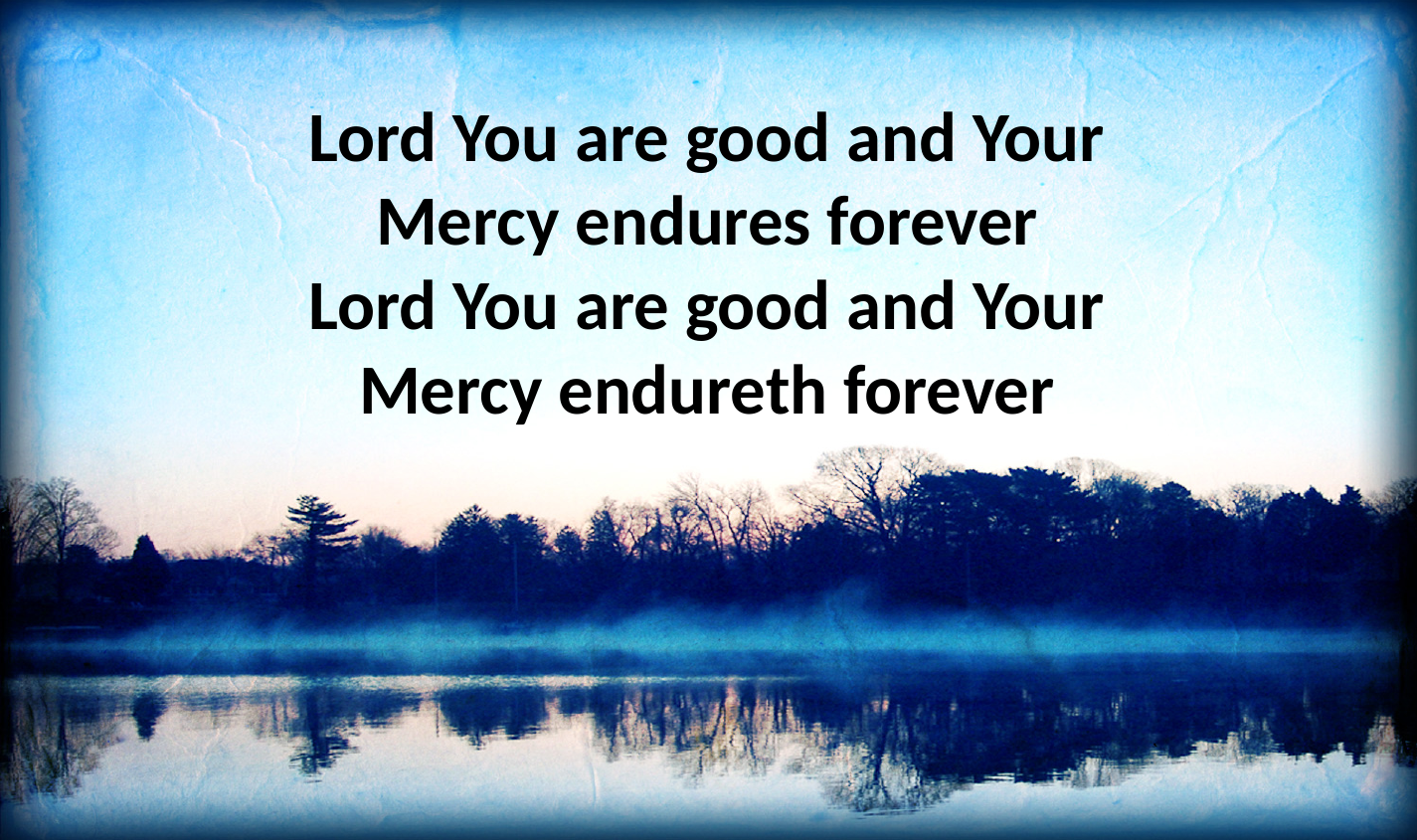

Lord You are good and Your
Mercy endures forever
Lord You are good and Your
Mercy endureth forever